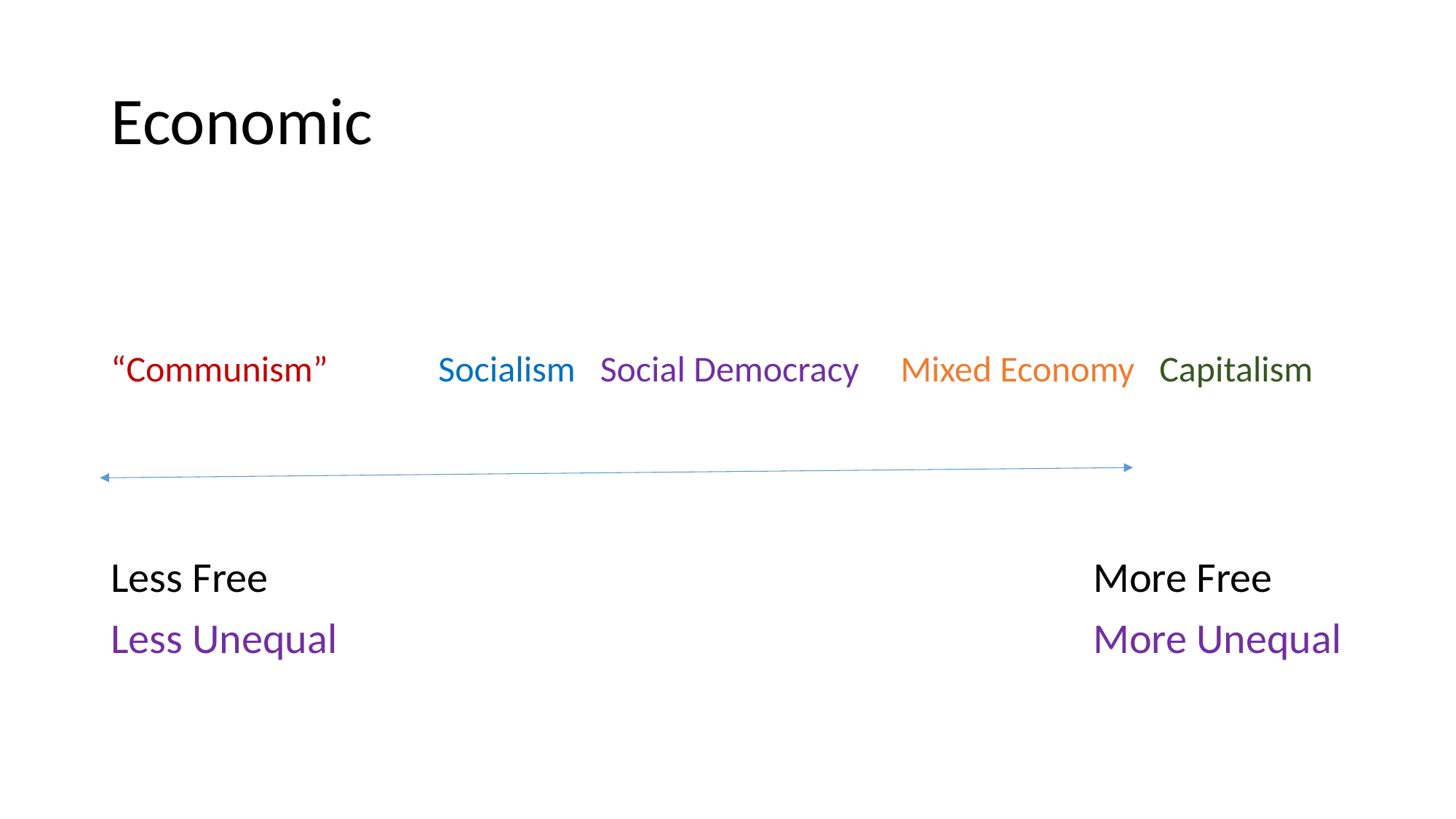

# Economic

“Communism” 	Socialism   Social Democracy     Mixed Economy   Capitalism

Less Free								More Free
Less Unequal							More Unequal